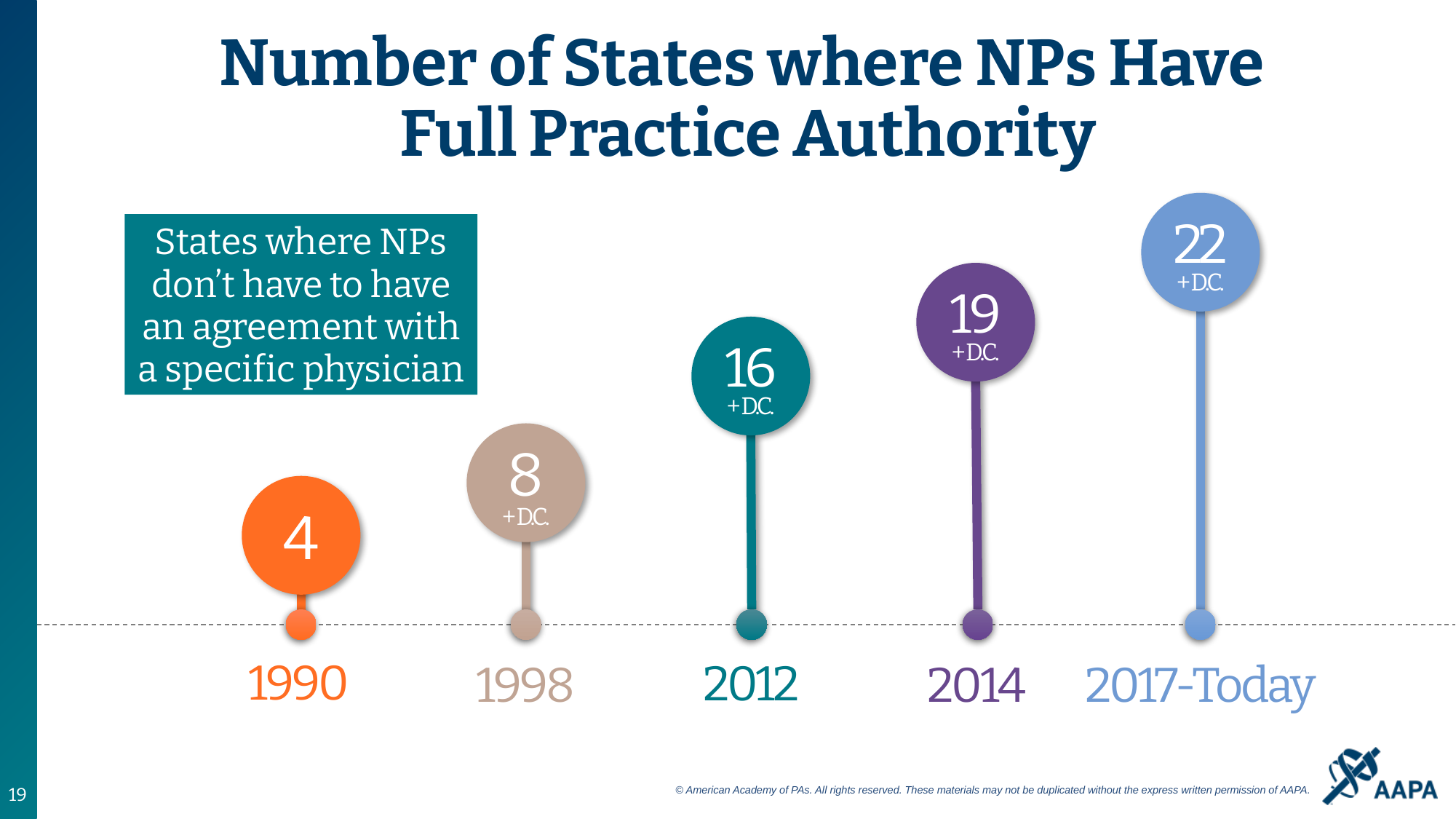

# Number of States where NPs Have Full Practice Authority

22
+ D.C.

2017-Today
States where NPs don’t have to have an agreement with a specific physician
19
+ D.C.

2014
16
+ D.C.

2012
8
+ D.C.

1998
4

1990
19